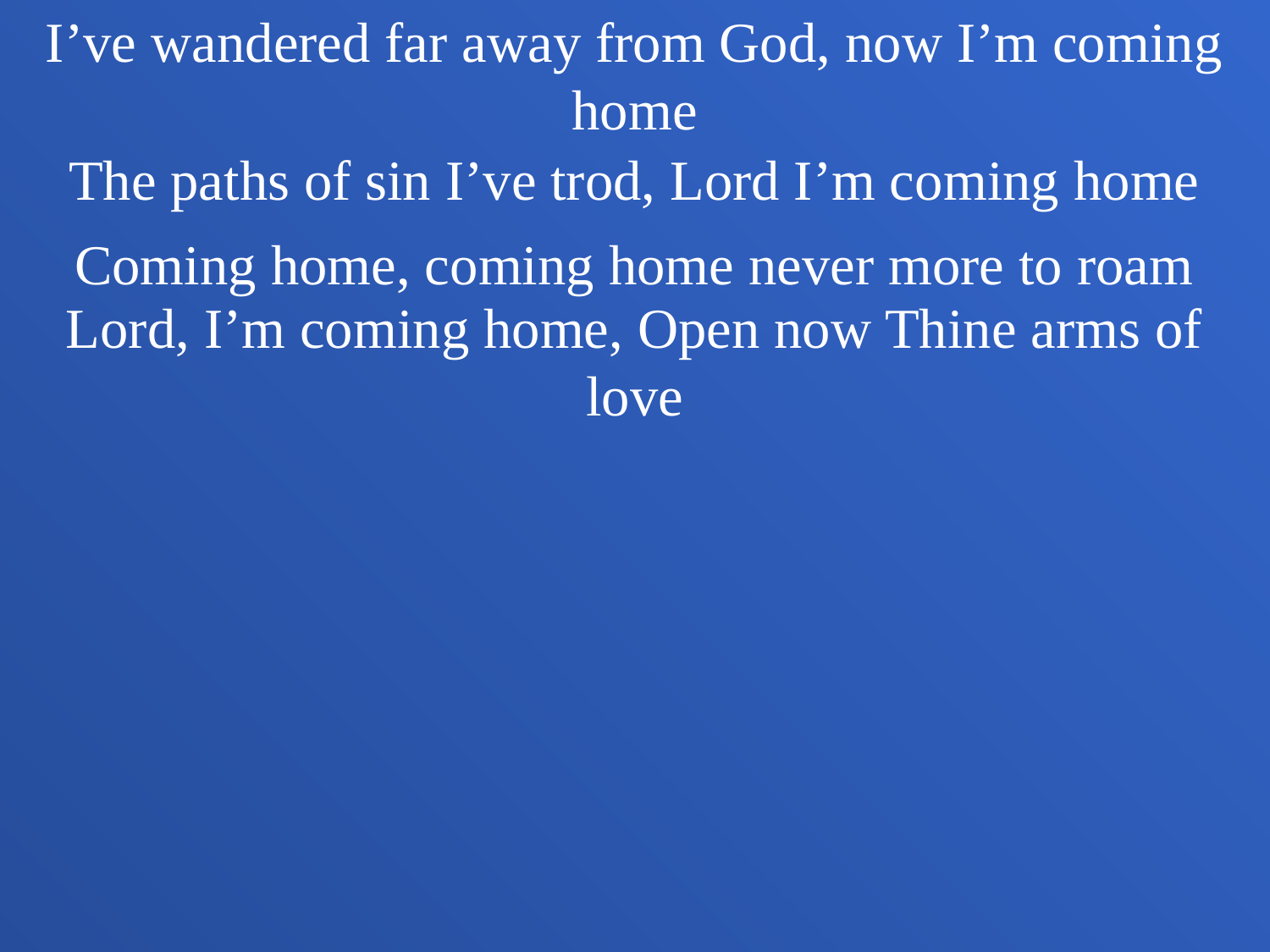

I’ve wandered far away from God, now I’m coming home
The paths of sin I’ve trod, Lord I’m coming home
Coming home, coming home never more to roam
Lord, I’m coming home, Open now Thine arms of love